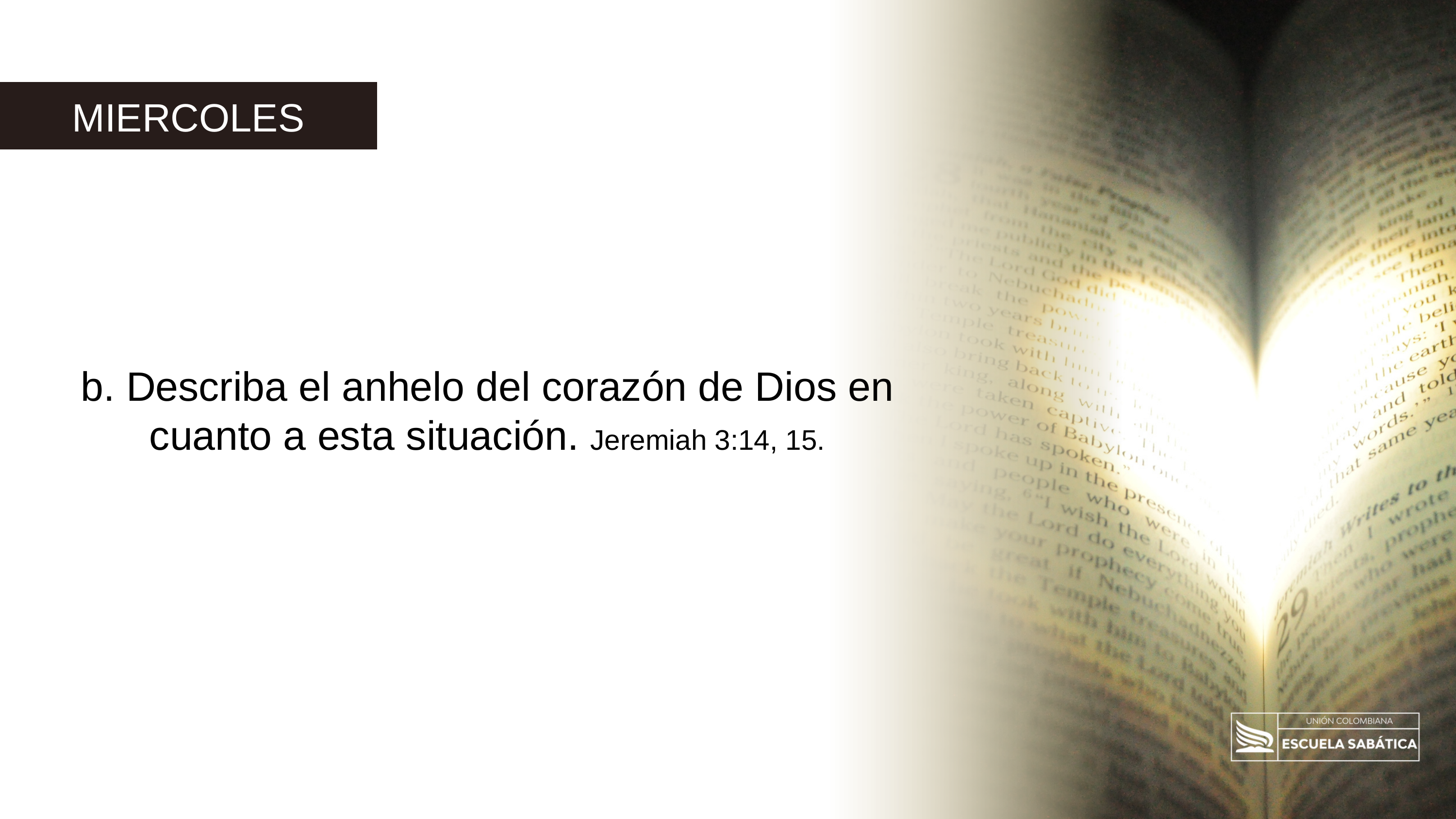

MIERCOLES
b. Describa el anhelo del corazón de Dios en cuanto a esta situación. Jeremiah 3:14, 15.